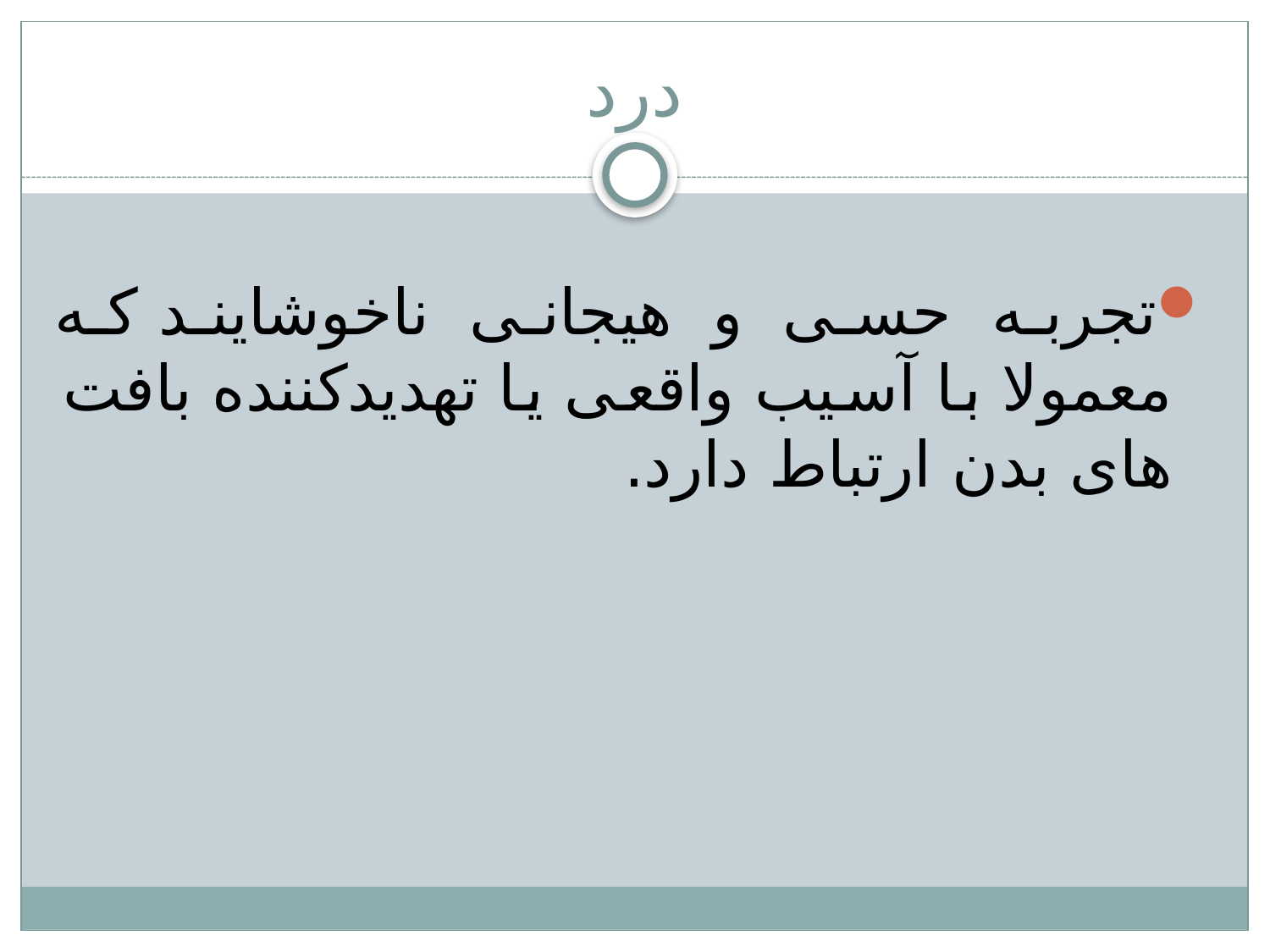

# درد
تجربه حسی و هیجانی ناخوشایند که معمولا با آسیب واقعی یا تهدیدکننده بافت های بدن ارتباط دارد.